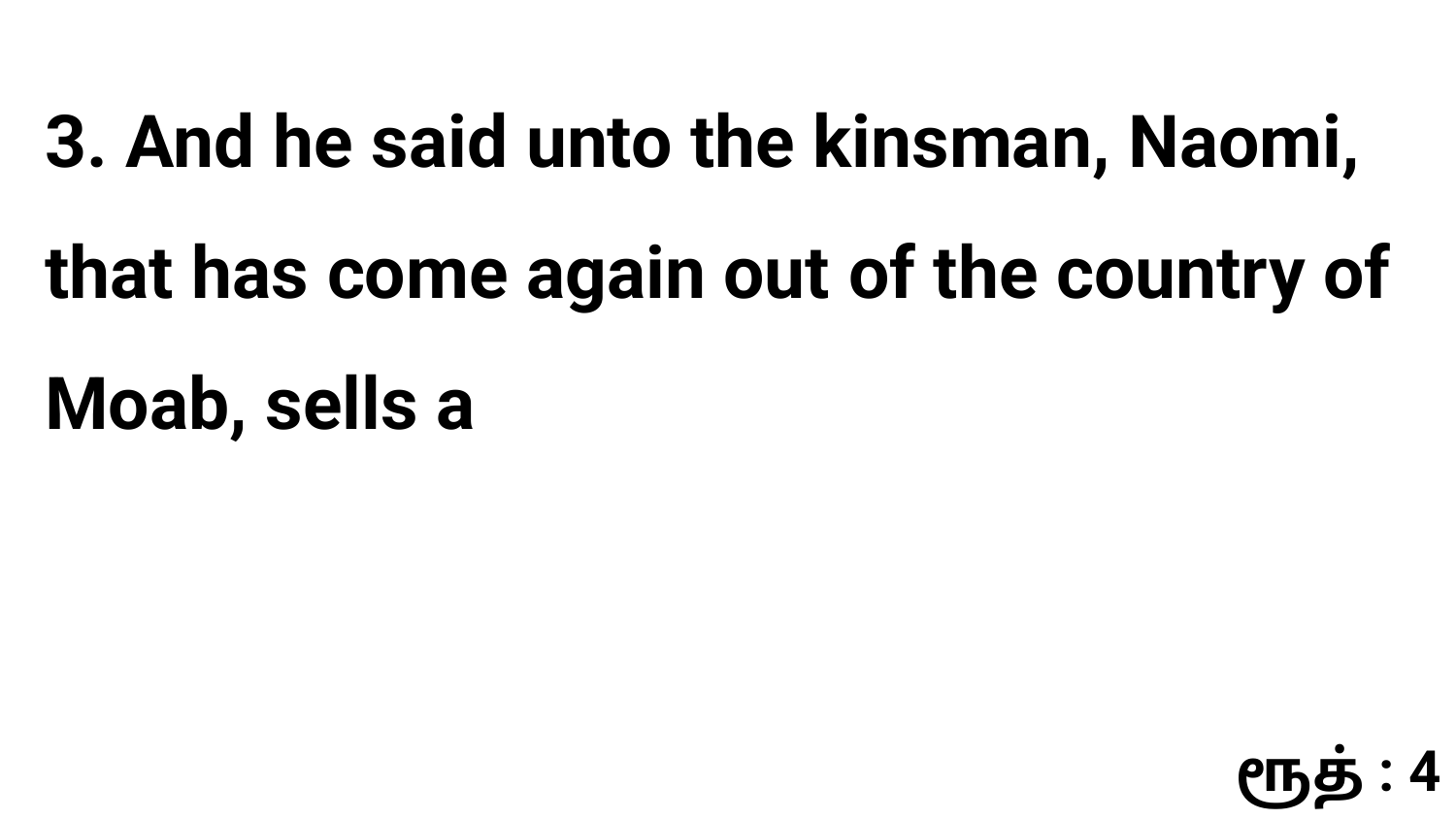

3. And he said unto the kinsman, Naomi, that has come again out of the country of Moab, sells a
ரூத் : 4